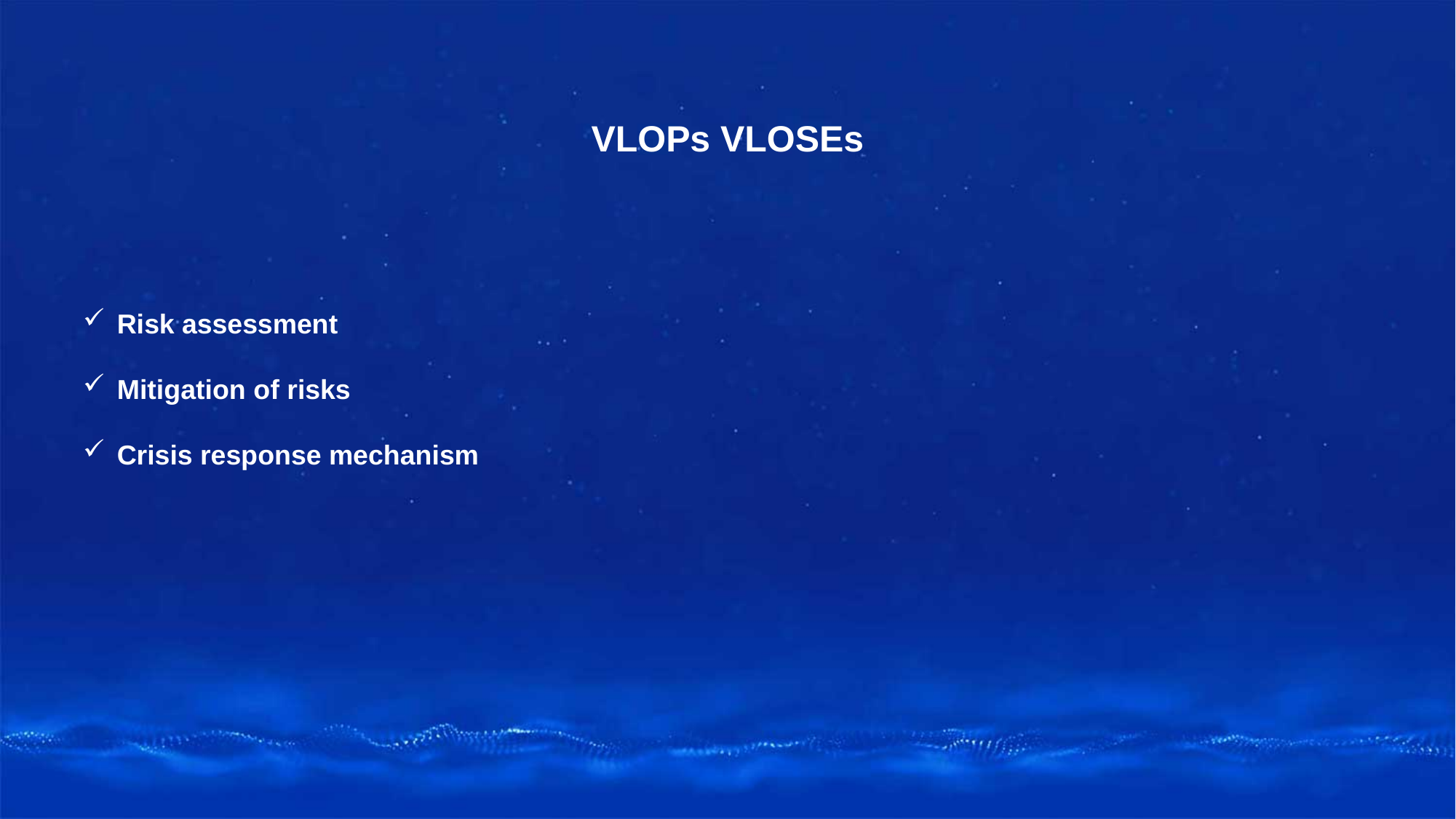

VLOPs VLOSEs

Risk assessment
Mitigation of risks
Crisis response mechanism

.